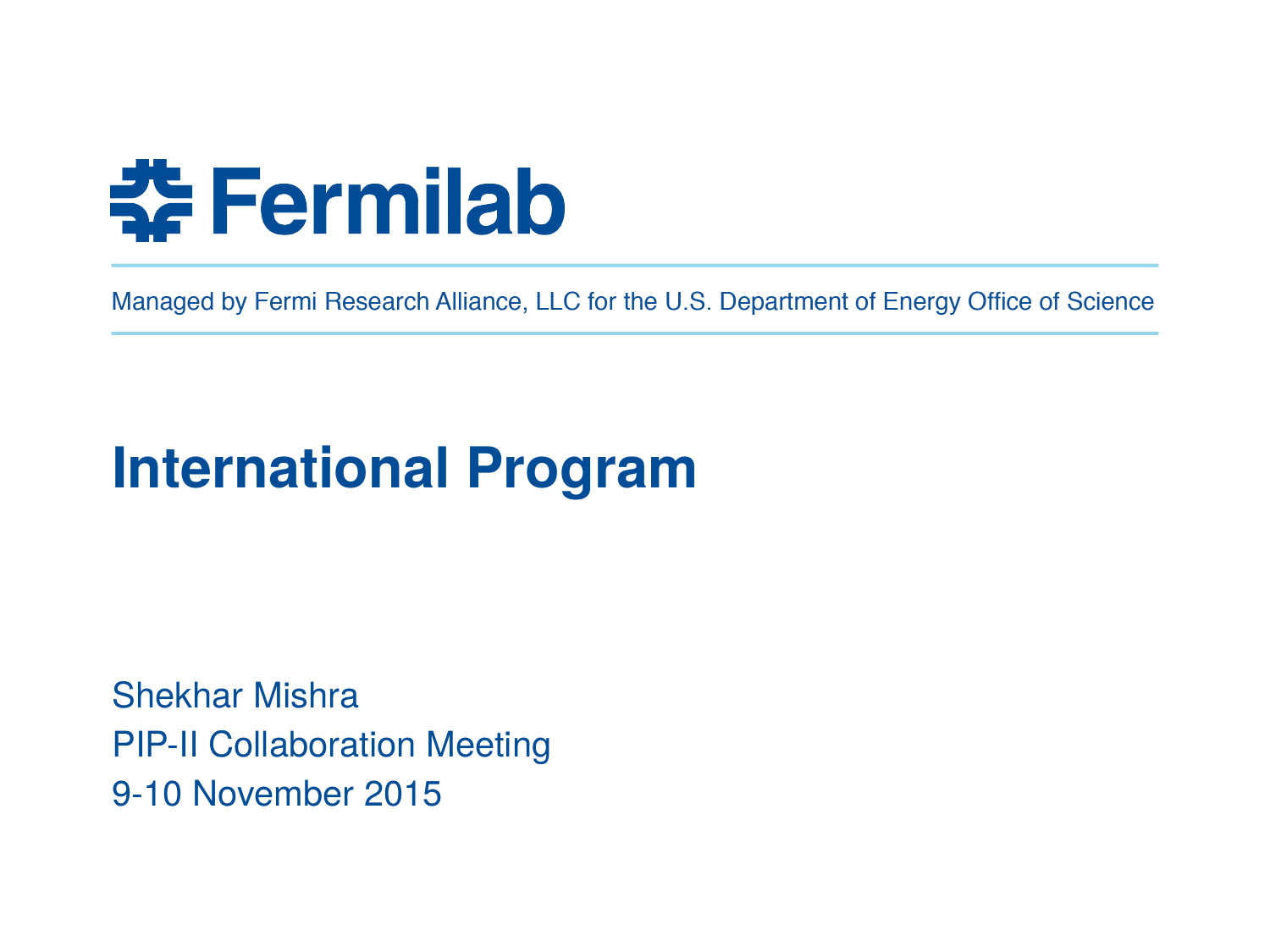

# International Program
Shekhar Mishra
PIP-II Collaboration Meeting
9-10 November 2015